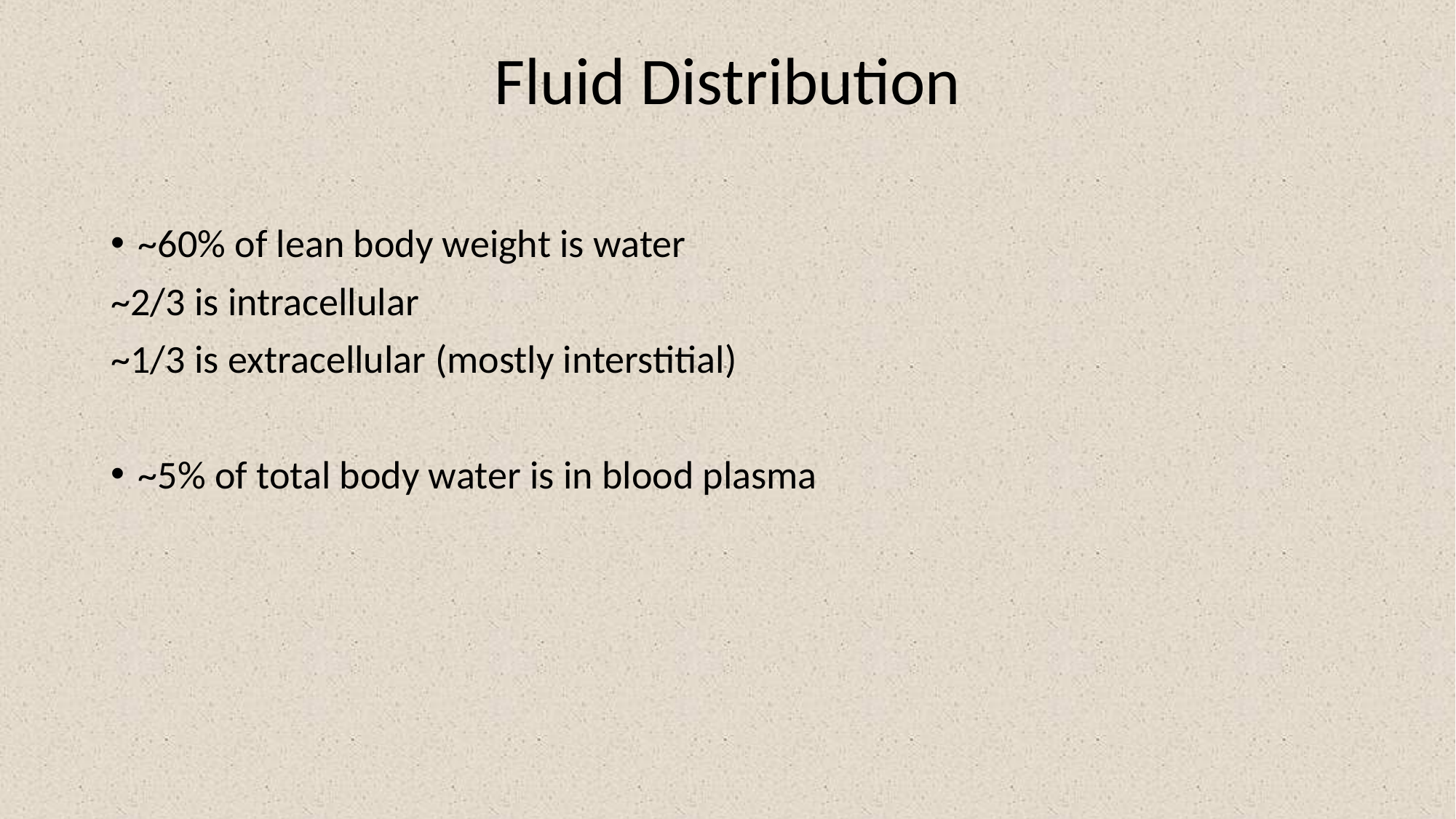

Fluid Distribution
~60% of lean body weight is water
~2/3 is intracellular
~1/3 is extracellular (mostly interstitial)

~5% of total body water is in blood plasma